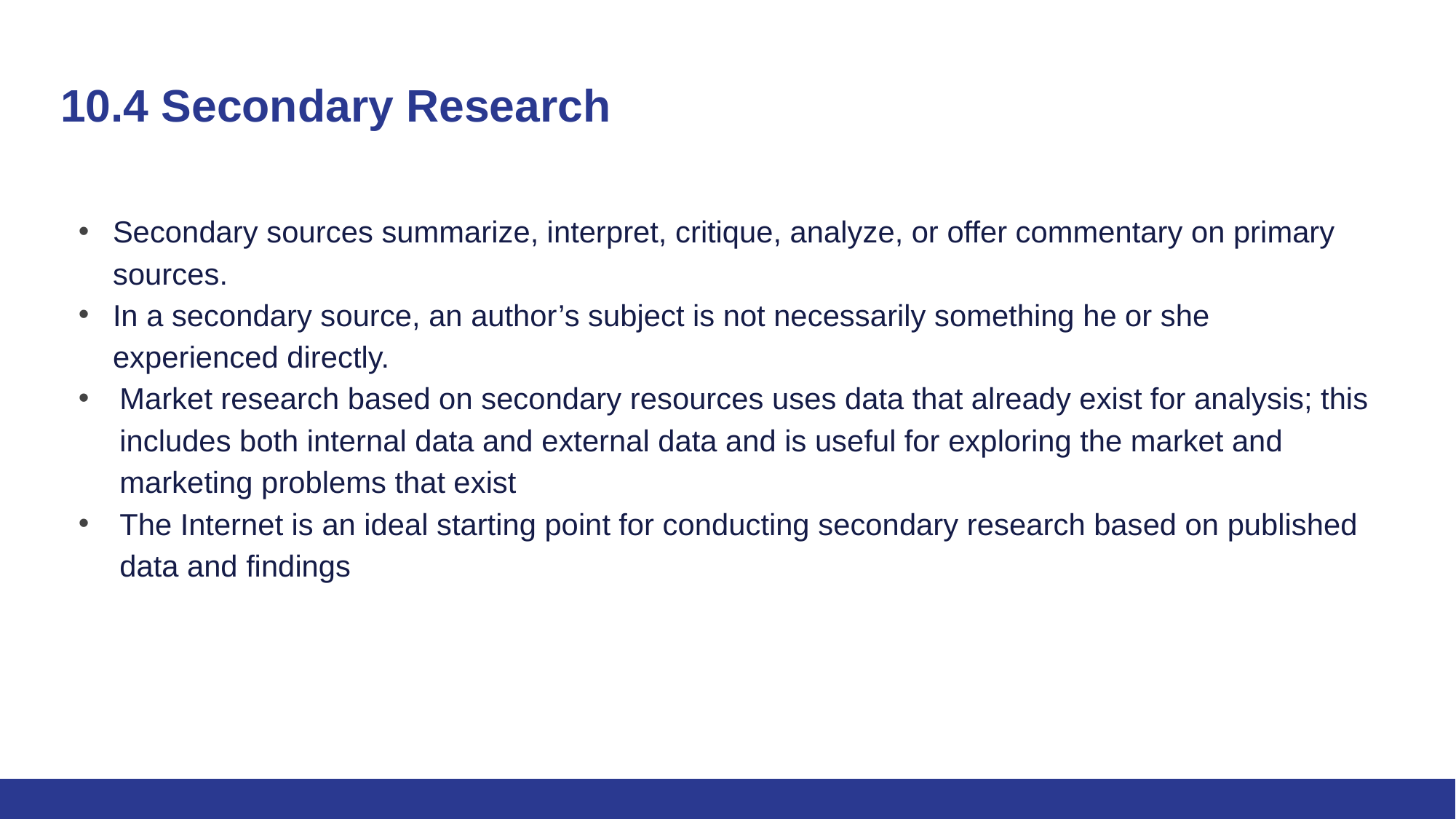

# 10.4 Secondary Research
Secondary sources summarize, interpret, critique, analyze, or offer commentary on primary sources.
In a secondary source, an author’s subject is not necessarily something he or she experienced directly.
Market research based on secondary resources uses data that already exist for analysis; this includes both internal data and external data and is useful for exploring the market and marketing problems that exist
The Internet is an ideal starting point for conducting secondary research based on published data and findings